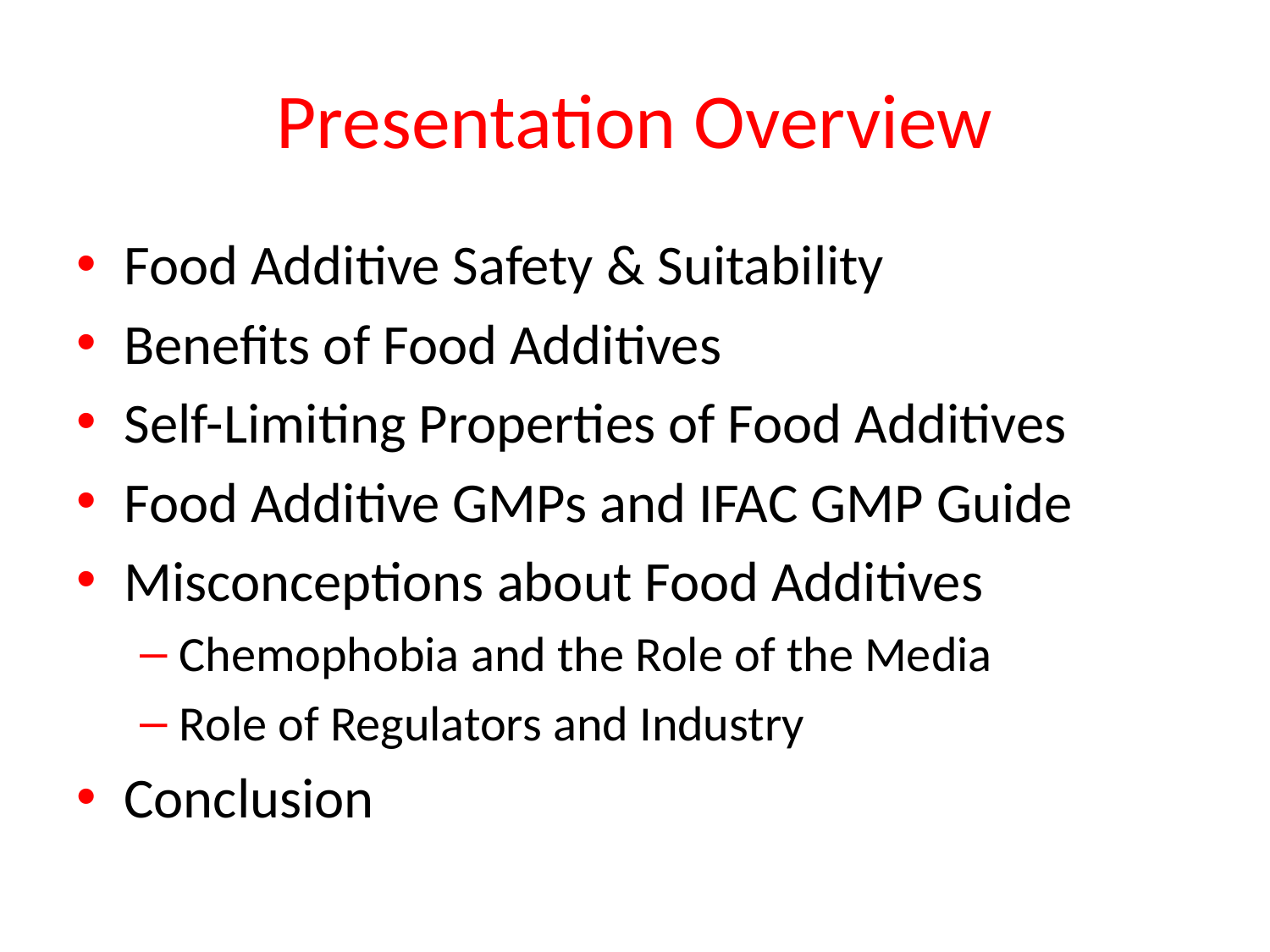

# Presentation Overview
Food Additive Safety & Suitability
Benefits of Food Additives
Self-Limiting Properties of Food Additives
Food Additive GMPs and IFAC GMP Guide
Misconceptions about Food Additives
Chemophobia and the Role of the Media
Role of Regulators and Industry
Conclusion